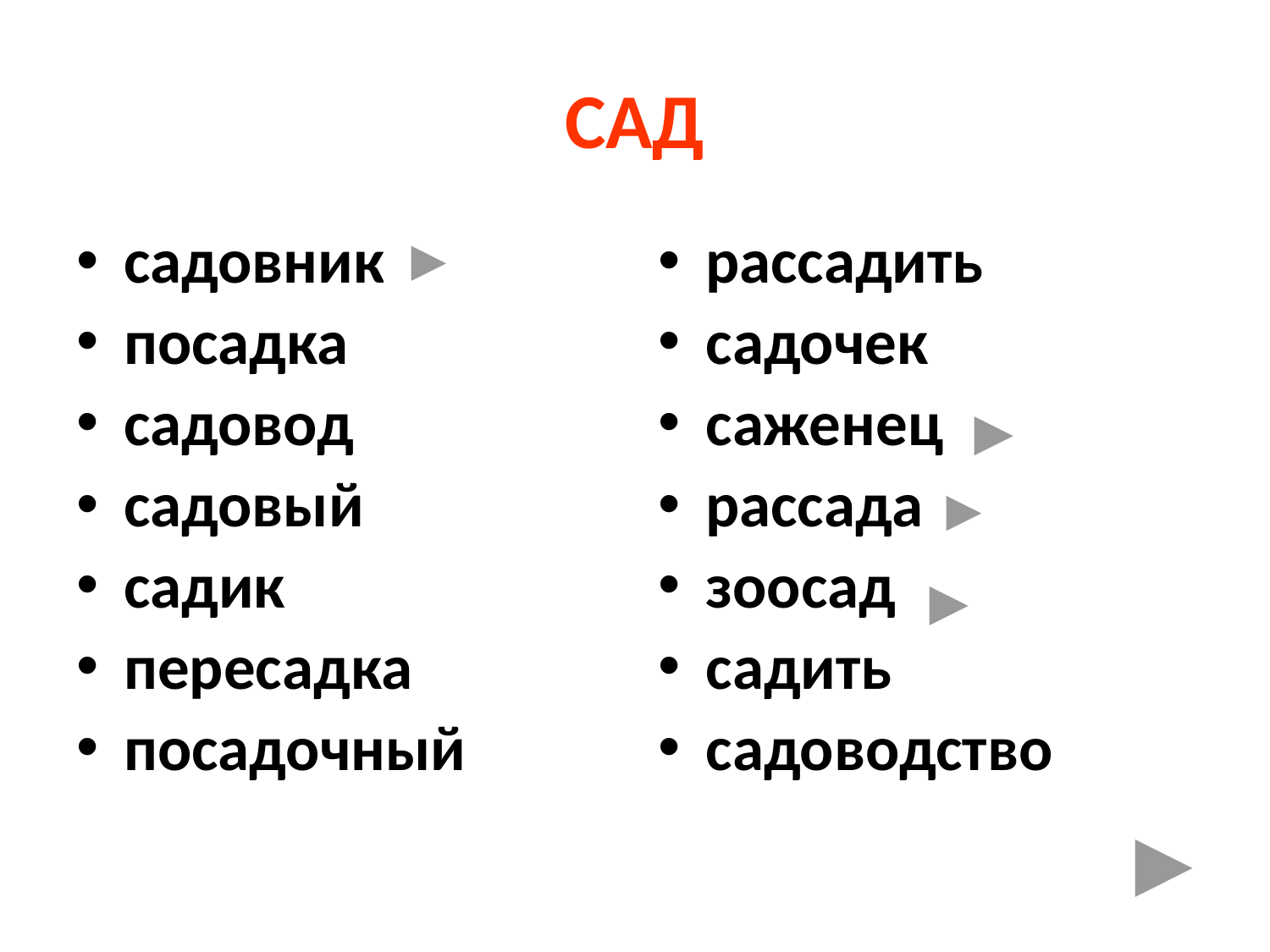

# САД
садовник
посадка
садовод
садовый
садик
пересадка
посадочный

рассадить
садочек
саженец
рассада
зоосад
садить
садоводство